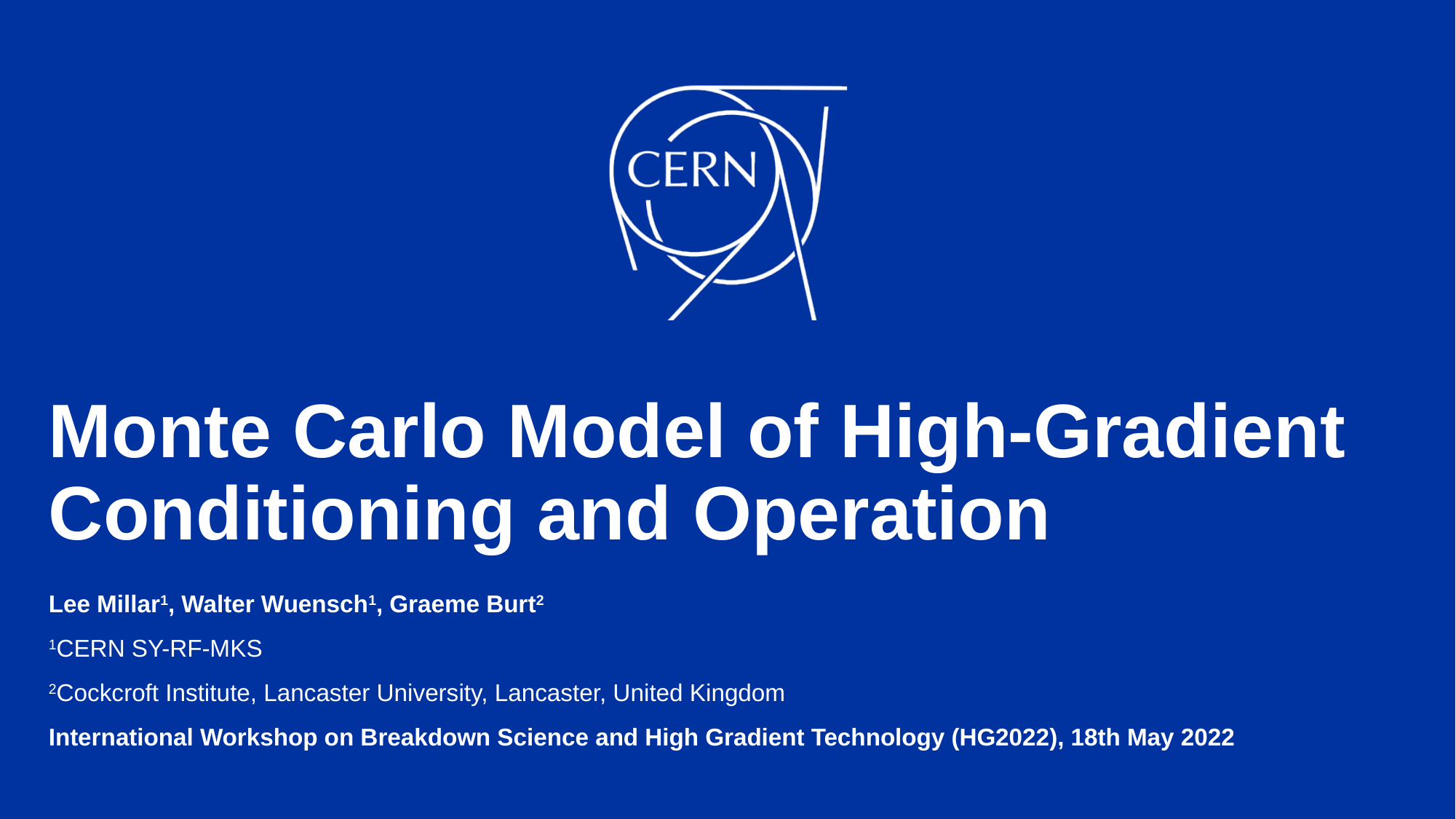

# Monte Carlo Model of High-Gradient Conditioning and Operation
Lee Millar1, Walter Wuensch1, Graeme Burt2
1CERN SY-RF-MKS
2Cockcroft Institute, Lancaster University, Lancaster, United Kingdom
International Workshop on Breakdown Science and High Gradient Technology (HG2022), 18th May 2022